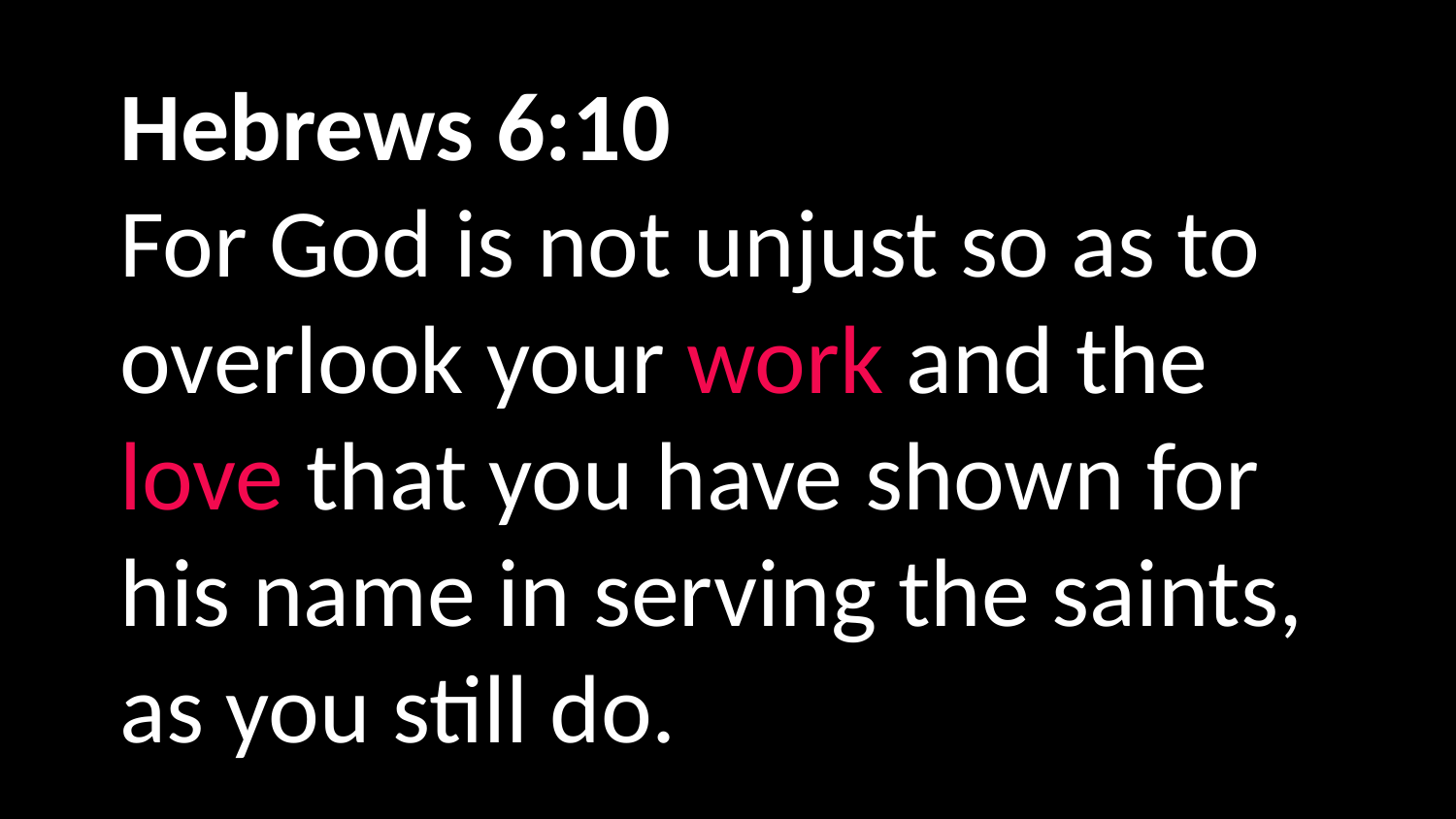

Hebrews 6:10
For God is not unjust so as to overlook your work and the love that you have shown for his name in serving the saints, as you still do.
Psalm 16:11
You make known to me the path of life; in your presence there is fullness of joy; at your right hand are pleasures forevermore.